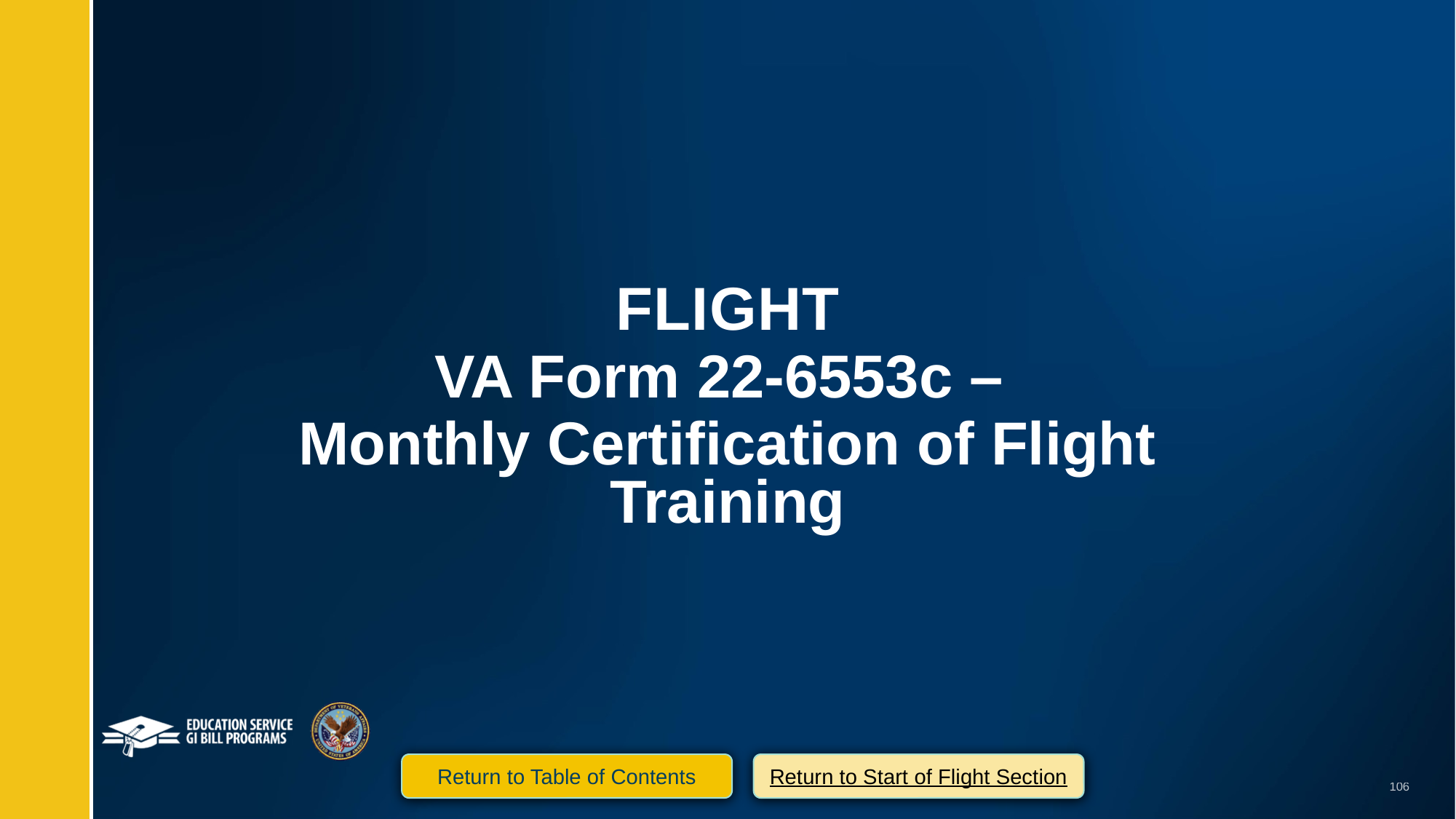

Flight
VA Form 22-6553c –
Monthly Certification of Flight Training
Return to Start of Flight Section
Return to Table of Contents